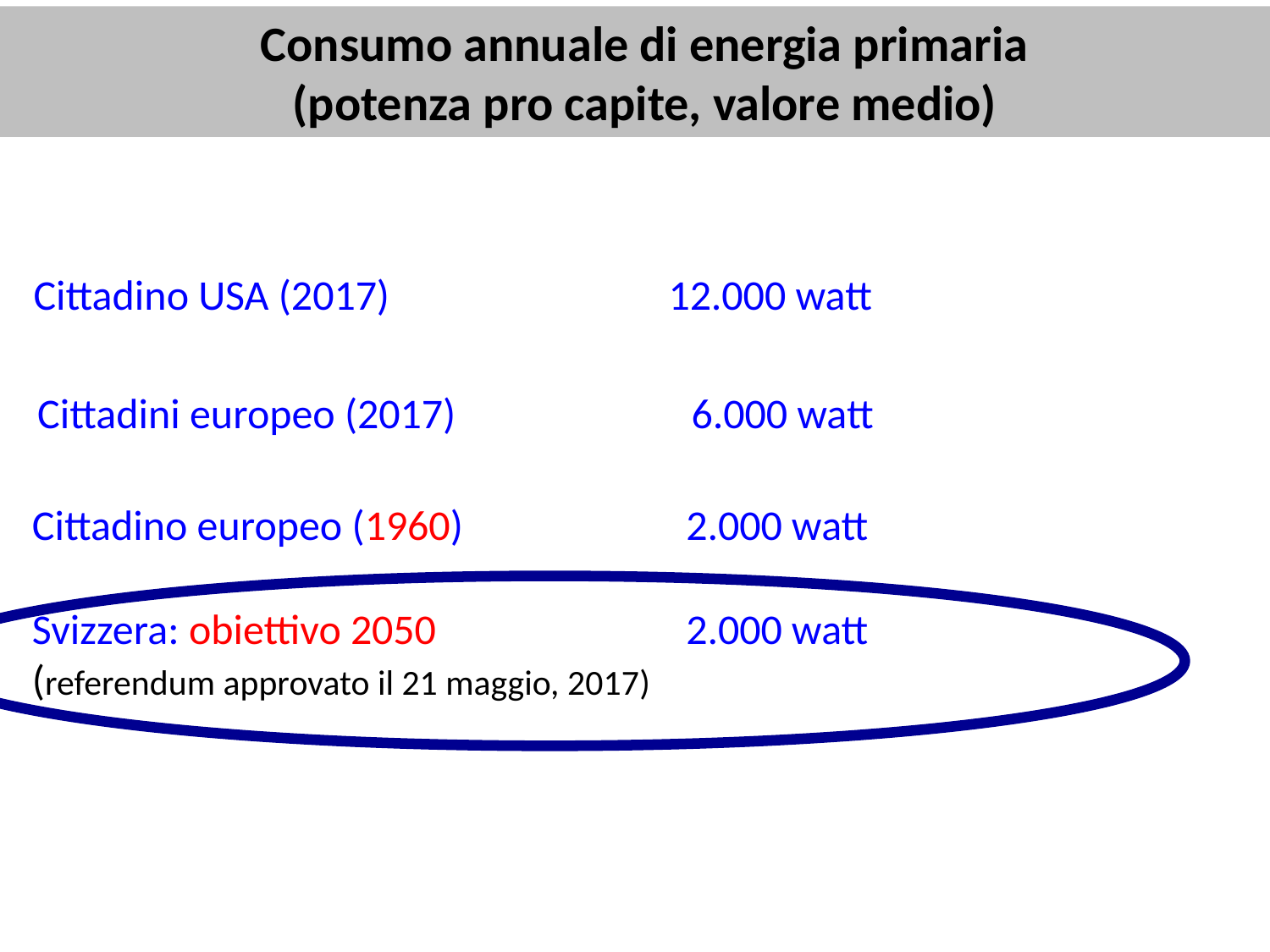

Consumo annuale di energia primaria
(potenza pro capite, valore medio)

Cittadino USA (2017) 			12.000 watt
Cittadini europeo (2017)		  6.000 watt
Cittadino europeo (1960)		  2.000 watt
Svizzera: obiettivo 2050		  2.000 watt
(referendum approvato il 21 maggio, 2017)

La scelta che ci rimane è:
	     		      - sufficiency by design
			      - sufficiency by disaster